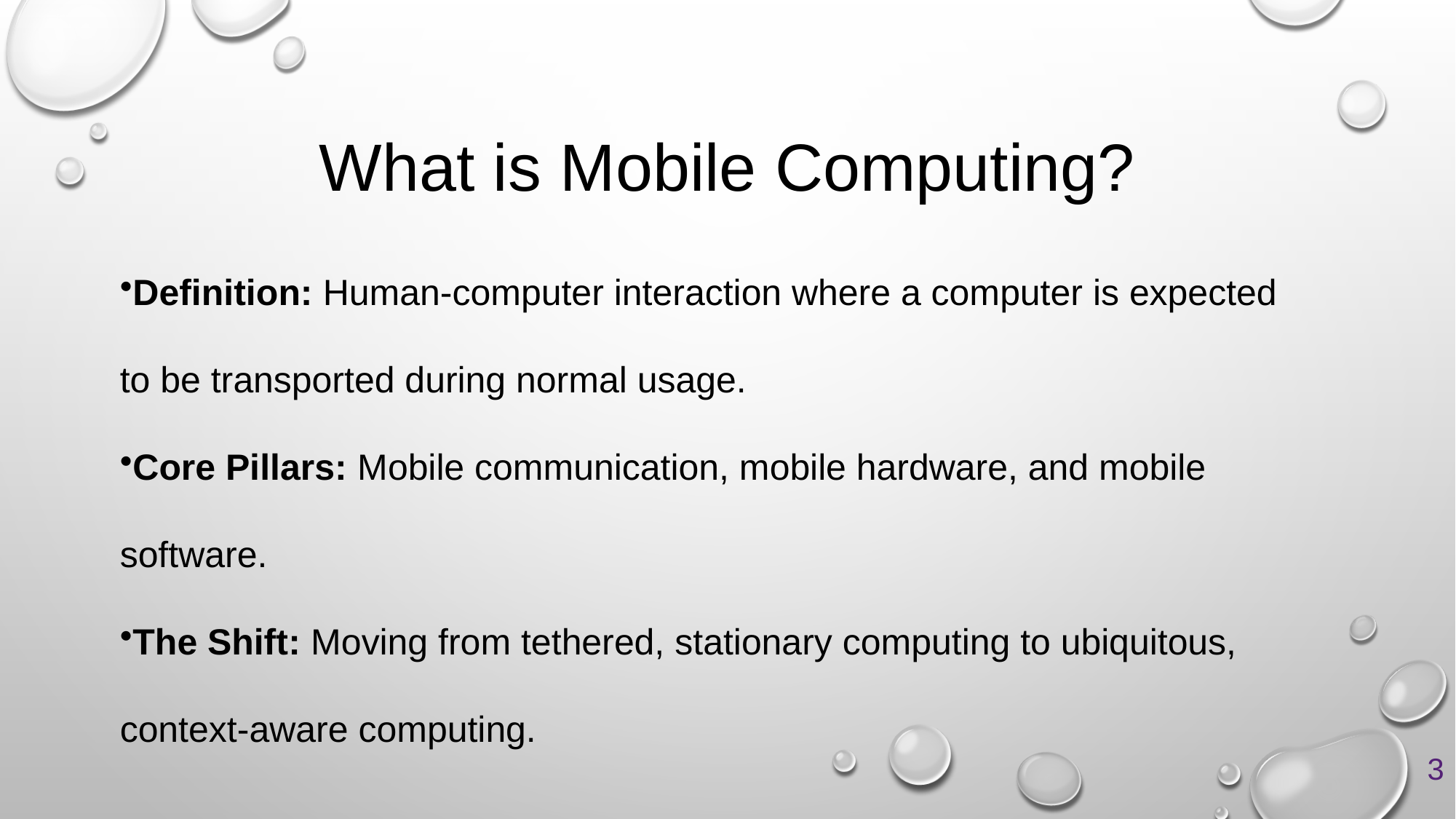

# What is Mobile Computing?
Definition: Human-computer interaction where a computer is expected to be transported during normal usage.
Core Pillars: Mobile communication, mobile hardware, and mobile software.
The Shift: Moving from tethered, stationary computing to ubiquitous, context-aware computing.
3